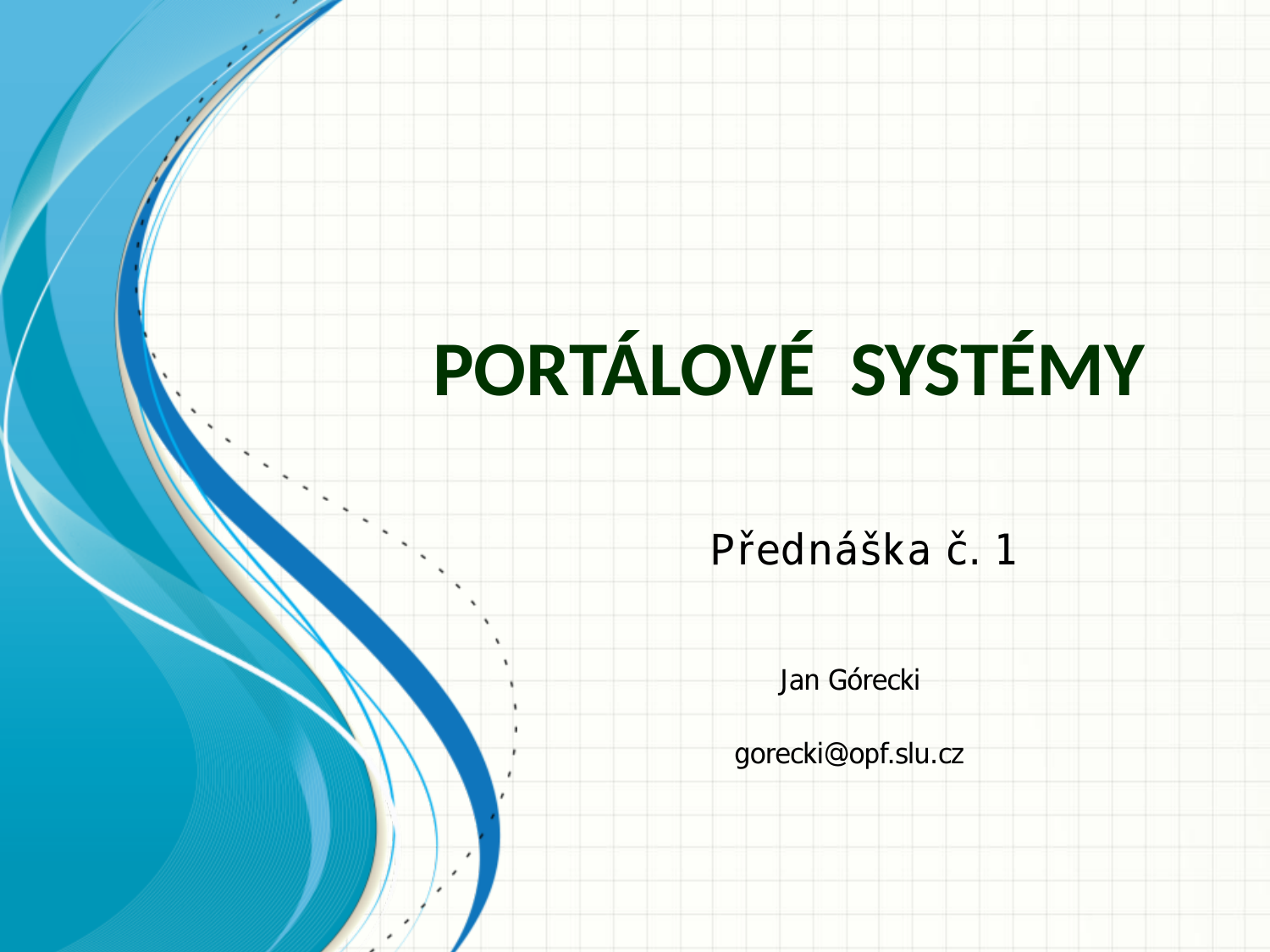

# Portálové  systémy
Přednáška č. 1
Jan Górecki
gorecki@opf.slu.cz